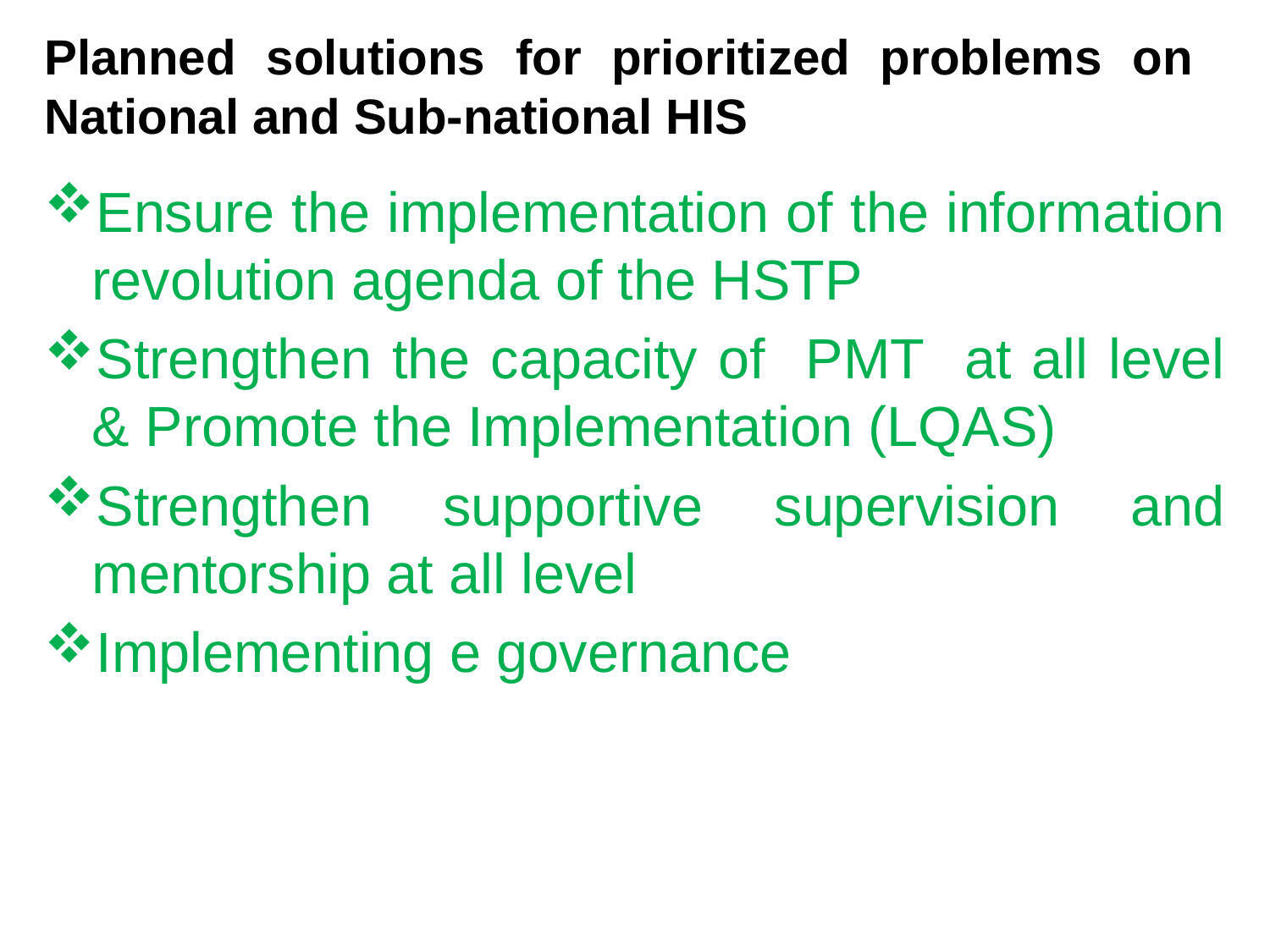

# Planned solutions for prioritized problems on National and Sub-national HIS
Ensure the implementation of the information revolution agenda of the HSTP
Strengthen the capacity of  PMT  at all level & Promote the Implementation (LQAS)
Strengthen supportive supervision and mentorship at all level
Implementing e governance